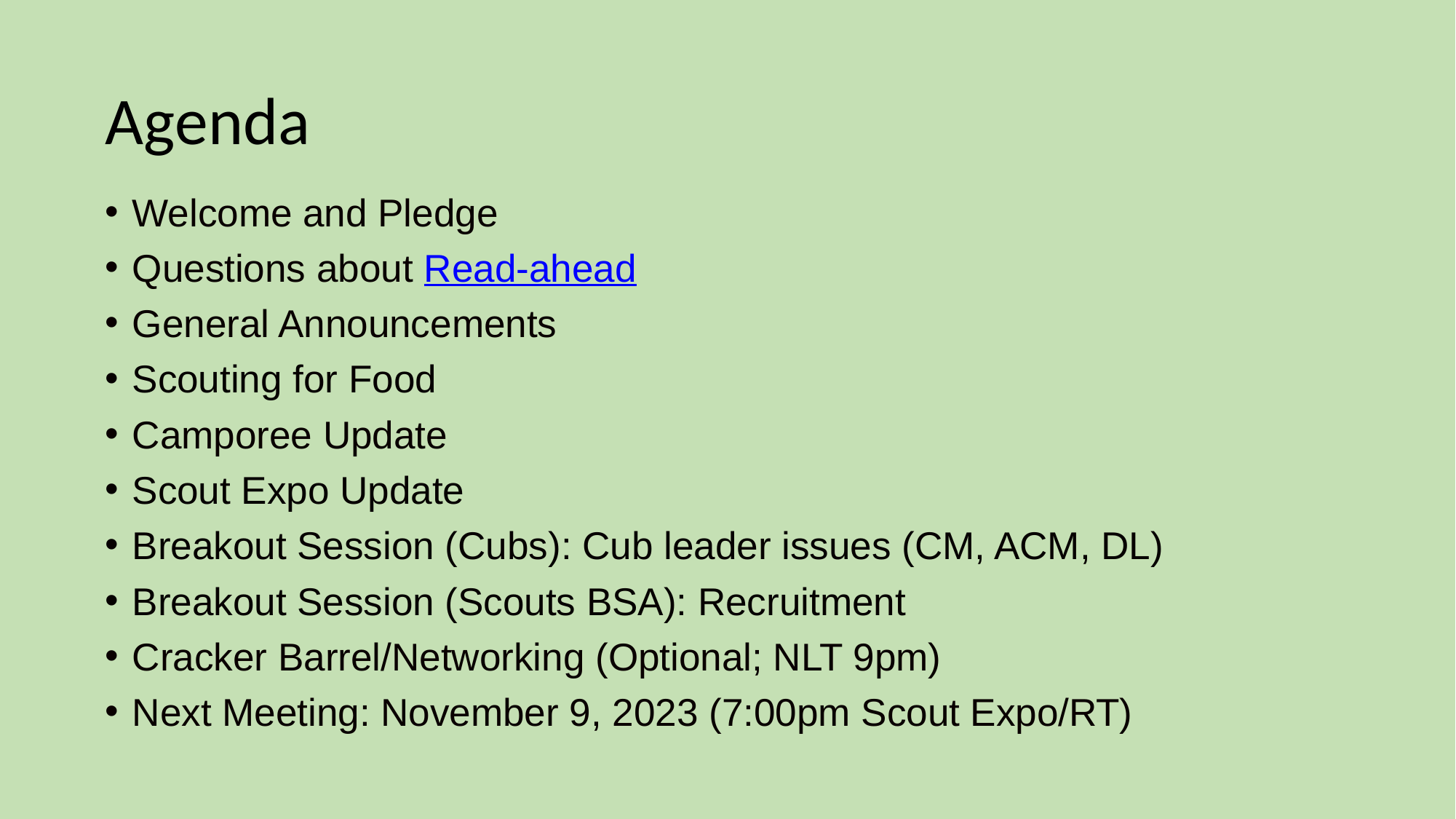

# Agenda
Welcome and Pledge
Questions about Read-ahead
General Announcements
Scouting for Food
Camporee Update
Scout Expo Update
Breakout Session (Cubs): Cub leader issues (CM, ACM, DL)
Breakout Session (Scouts BSA): Recruitment
Cracker Barrel/Networking (Optional; NLT 9pm)
Next Meeting: November 9, 2023 (7:00pm Scout Expo/RT)